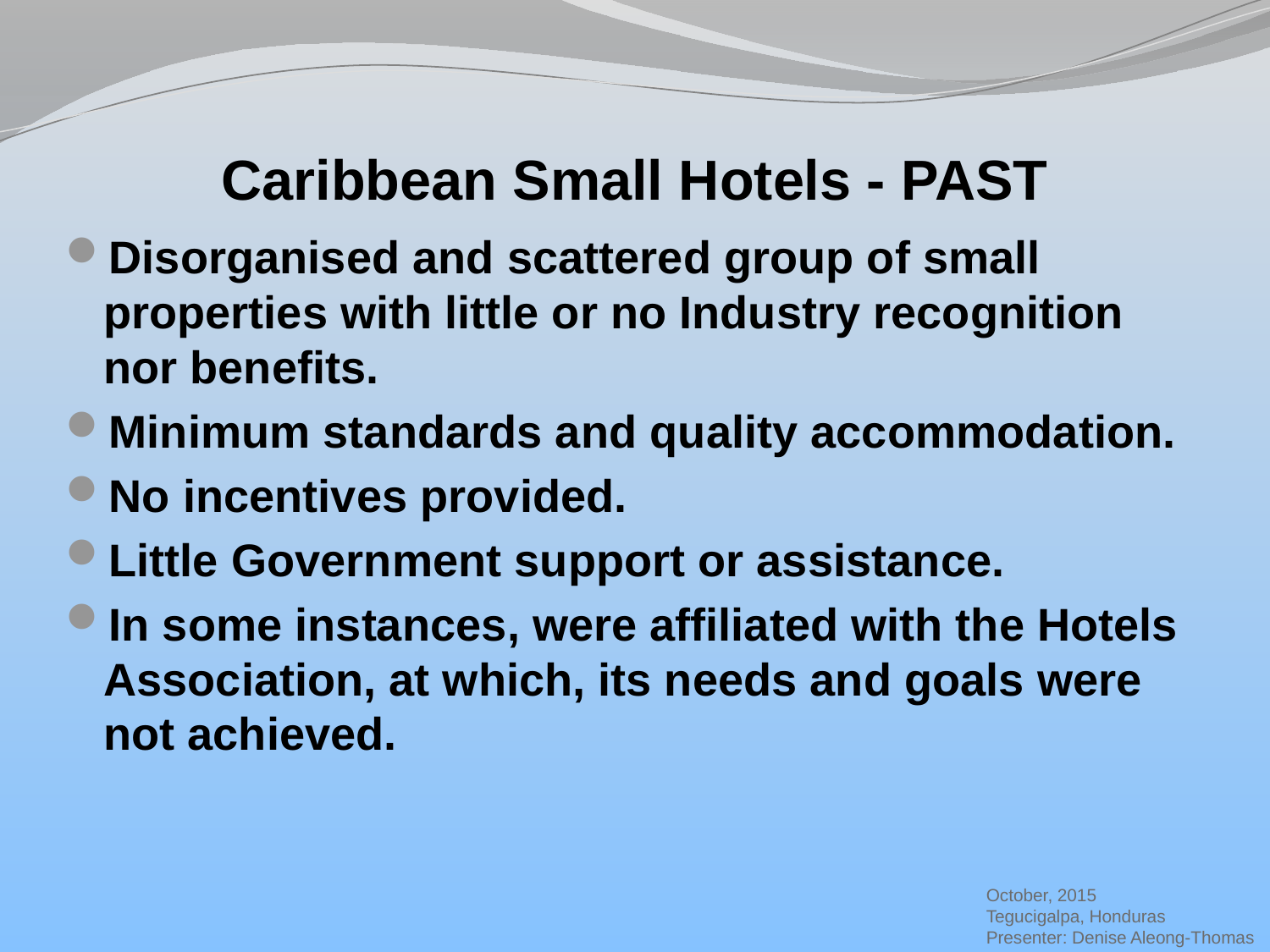

# Caribbean Small Hotels - PAST
Disorganised and scattered group of small properties with little or no Industry recognition nor benefits.
Minimum standards and quality accommodation.
No incentives provided.
Little Government support or assistance.
In some instances, were affiliated with the Hotels Association, at which, its needs and goals were not achieved.

October, 2015
Tegucigalpa, Honduras
Presenter: Denise Aleong-Thomas